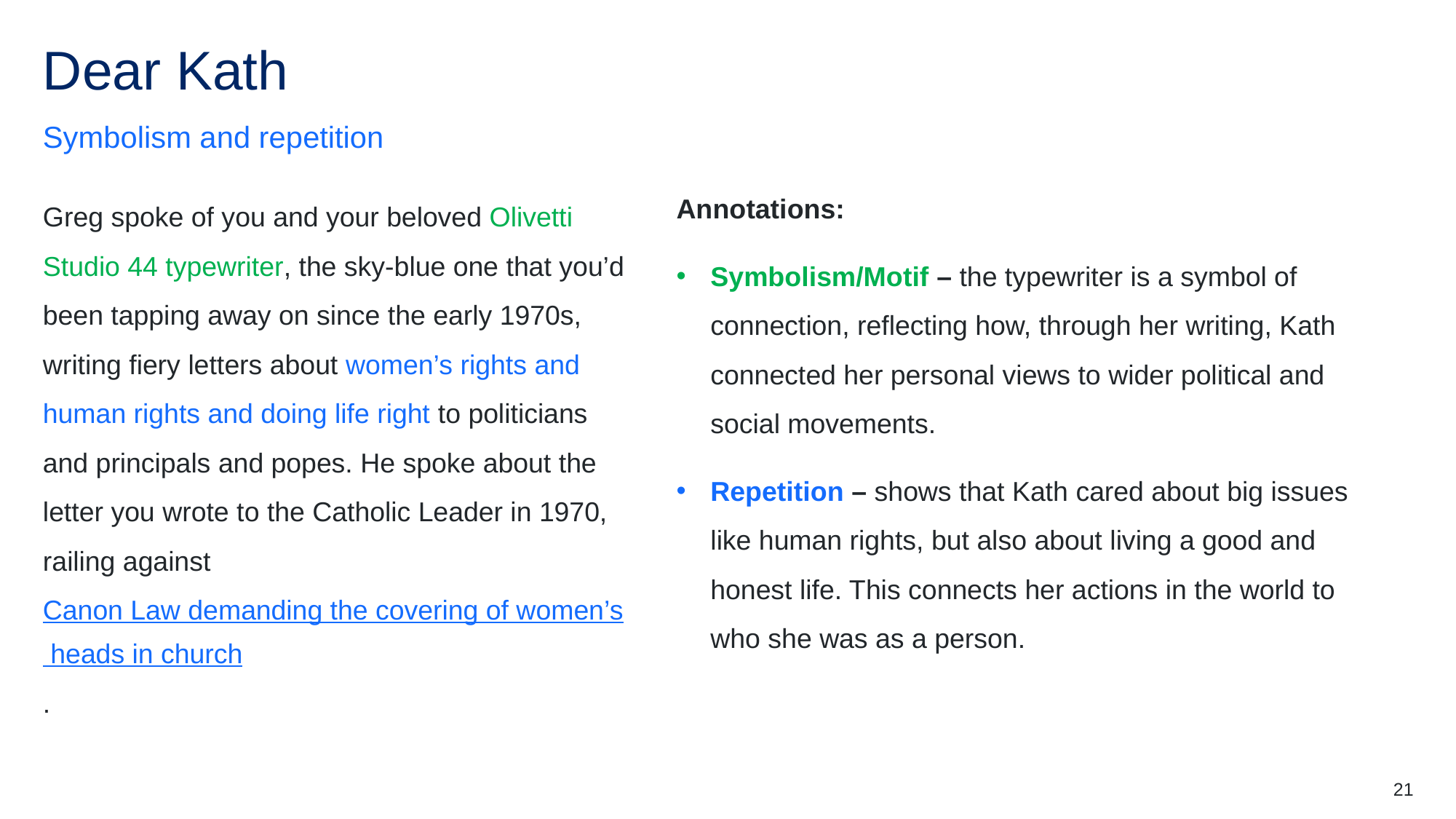

# Dear Kath (4)
Symbolism and repetition
Annotations:
Symbolism/Motif – the typewriter is a symbol of connection, reflecting how, through her writing, Kath connected her personal views to wider political and social movements.
Repetition – shows that Kath cared about big issues like human rights, but also about living a good and honest life. This connects her actions in the world to who she was as a person.

Greg spoke of you and your beloved Olivetti Studio 44 typewriter, the sky-blue one that you’d been tapping away on since the early 1970s, writing fiery letters about women’s rights and human rights and doing life right to politicians and principals and popes. He spoke about the letter you wrote to the Catholic Leader in 1970, railing against Canon Law demanding the covering of women’s heads in church.
21